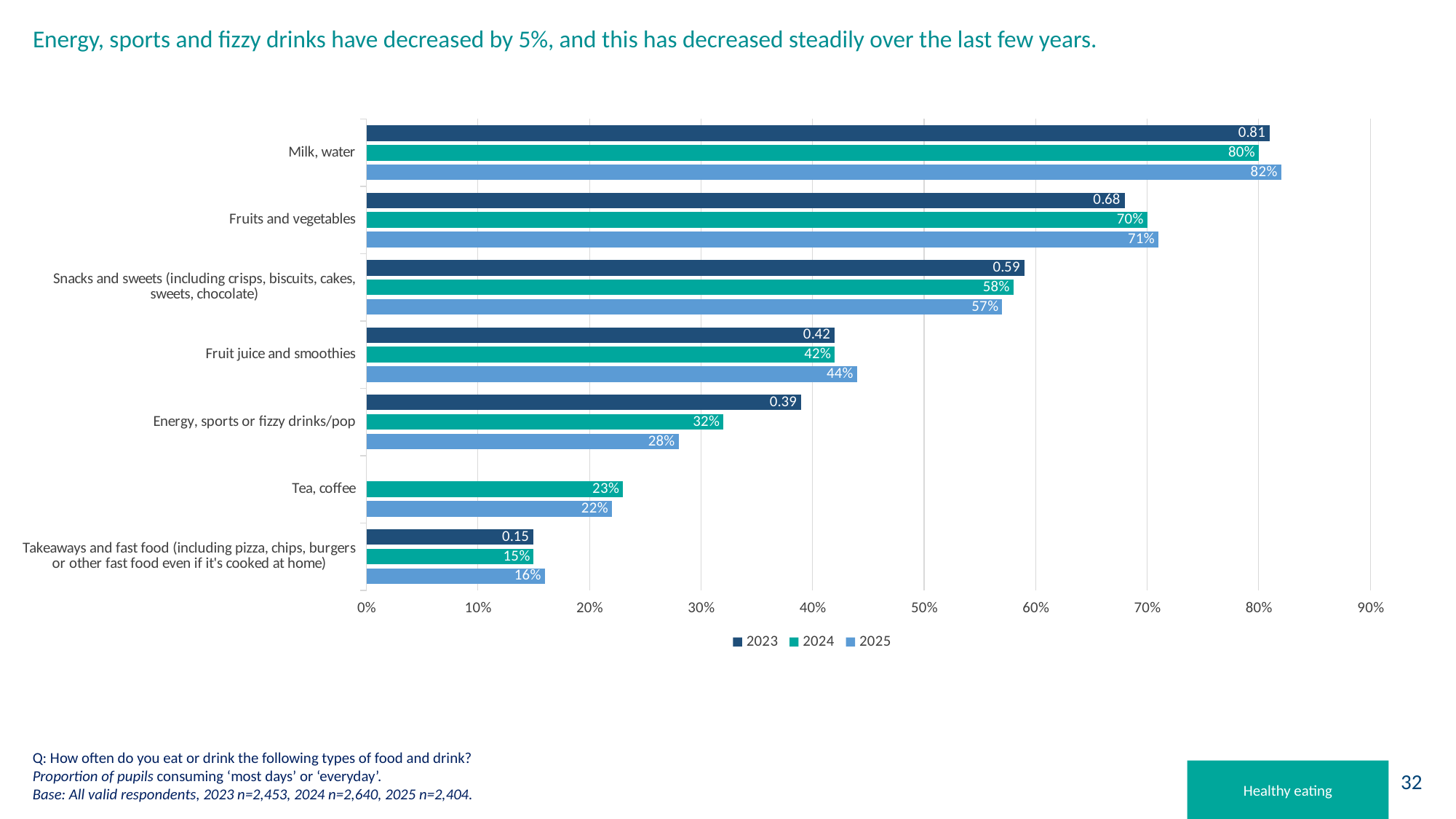

# Energy, sports and fizzy drinks have decreased by 5%, and this has decreased steadily over the last few years.

### Chart

| Category | 2025 | 2024 | 2023 |
|---|---|---|---|
| Takeaways and fast food (including pizza, chips, burgers or other fast food even if it's cooked at home) | 0.16 | 0.15 | 0.15 |
| Tea, coffee | 0.22 | 0.23 | None |
| Energy, sports or fizzy drinks/pop | 0.28 | 0.32 | 0.39 |
| Fruit juice and smoothies | 0.44 | 0.42 | 0.42 |
| Snacks and sweets (including crisps, biscuits, cakes, sweets, chocolate) | 0.57 | 0.58 | 0.59 |
| Fruits and vegetables | 0.71 | 0.7 | 0.68 |
| Milk, water | 0.82 | 0.8 | 0.81 |
Q: How often do you eat or drink the following types of food and drink? Proportion of pupils consuming ‘most days’ or ‘everyday’.
Base: All valid respondents, 2023 n=2,453, 2024 n=2,640, 2025 n=2,404.
Healthy eating